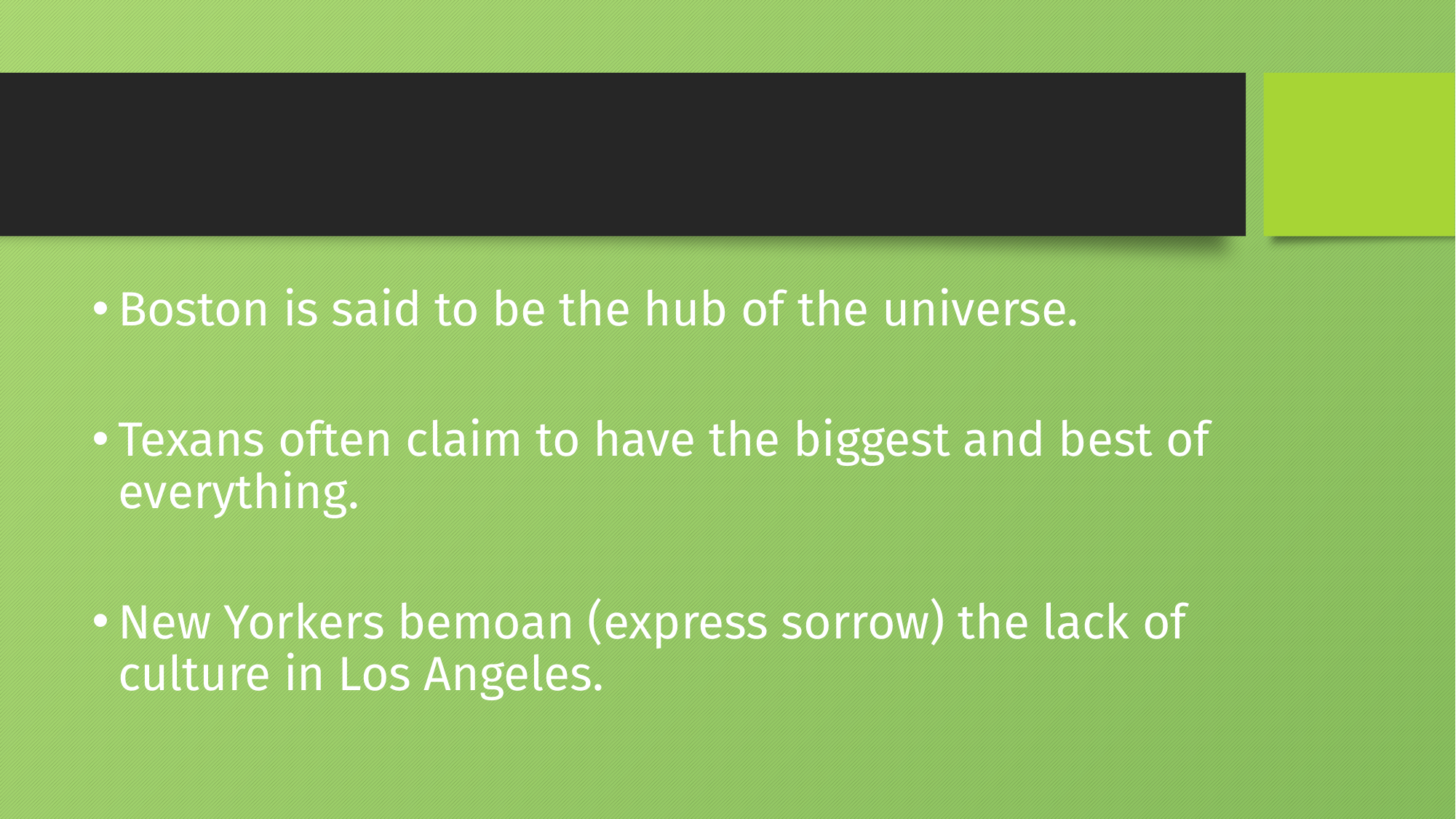

#
Boston is said to be the hub of the universe.

Texans often claim to have the biggest and best of everything.

New Yorkers bemoan (express sorrow) the lack of culture in Los Angeles.